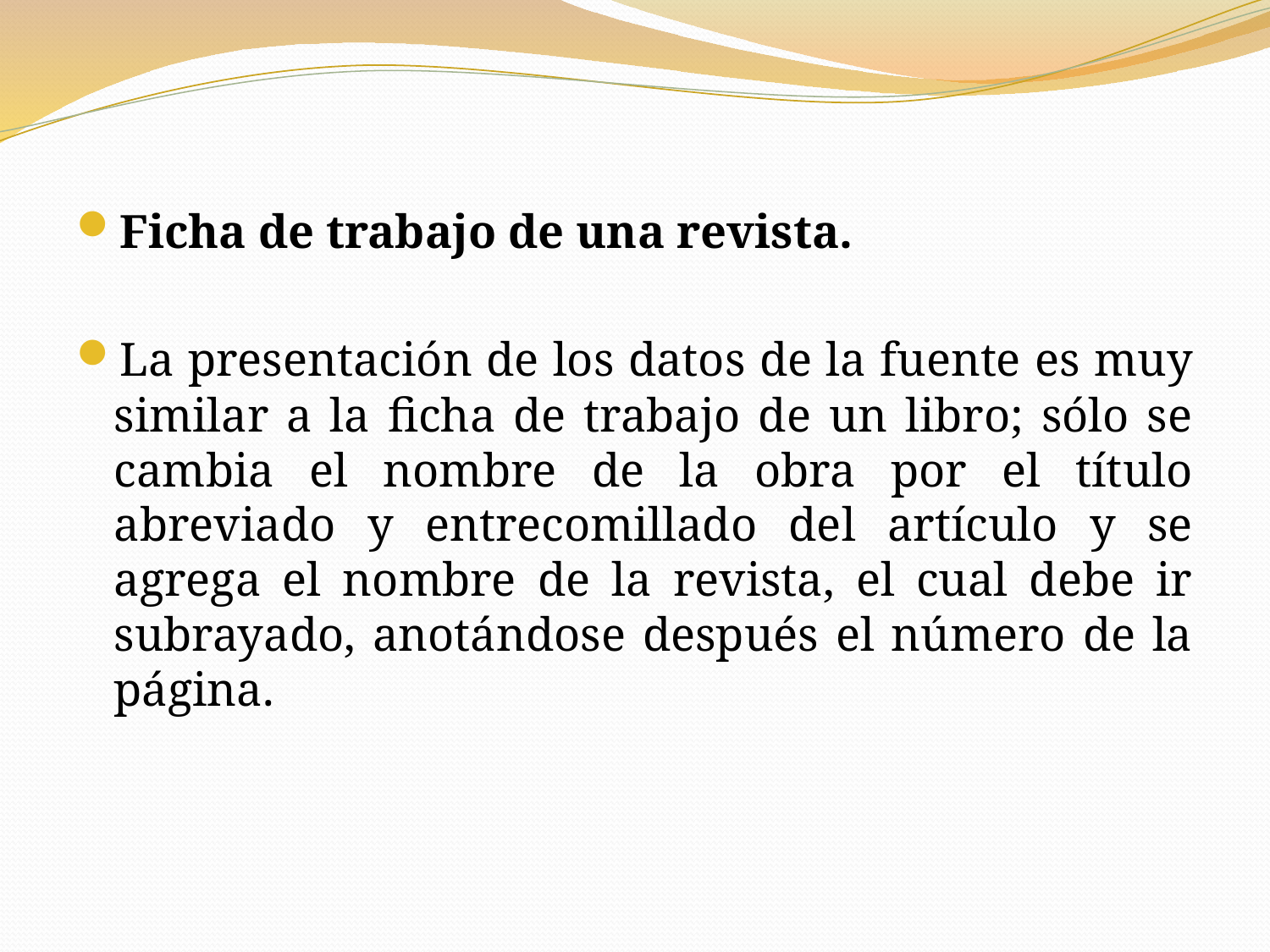

Ficha de trabajo de una revista.

La presentación de los datos de la fuente es muy similar a la ficha de trabajo de un libro; sólo se cambia el nombre de la obra por el título abreviado y entrecomillado del artículo y se agrega el nombre de la revista, el cual debe ir subrayado, anotándose después el número de la página.